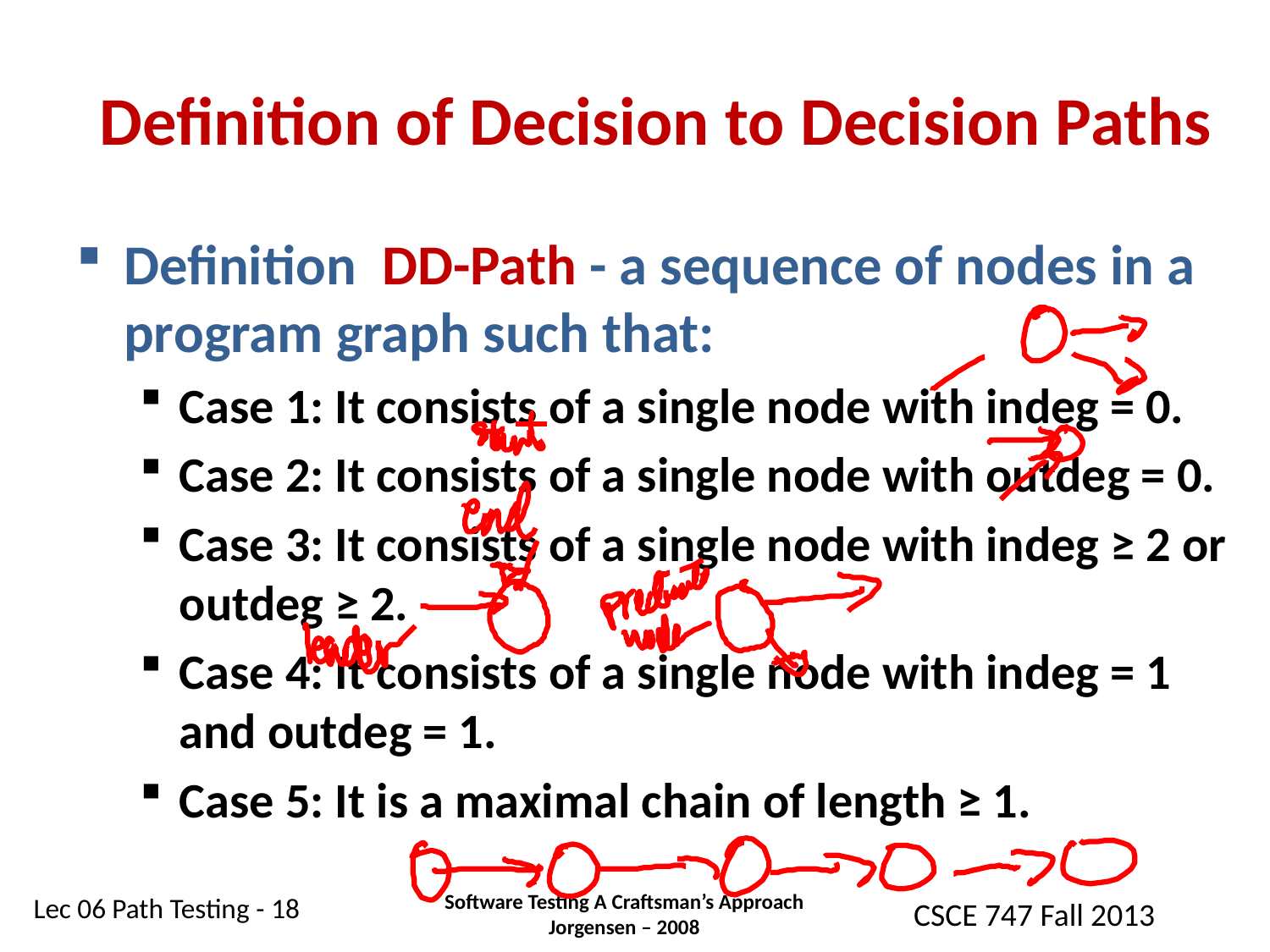

# Definition of Decision to Decision Paths
Definition  DD-Path - a sequence of nodes in a program graph such that:
Case 1: It consists of a single node with indeg = 0.
Case 2: It consists of a single node with outdeg = 0.
Case 3: It consists of a single node with indeg ≥ 2 or outdeg ≥ 2.
Case 4: It consists of a single node with indeg = 1 and outdeg = 1.
Case 5: It is a maximal chain of length ≥ 1.

Software Testing A Craftsman’s Approach
Jorgensen – 2008